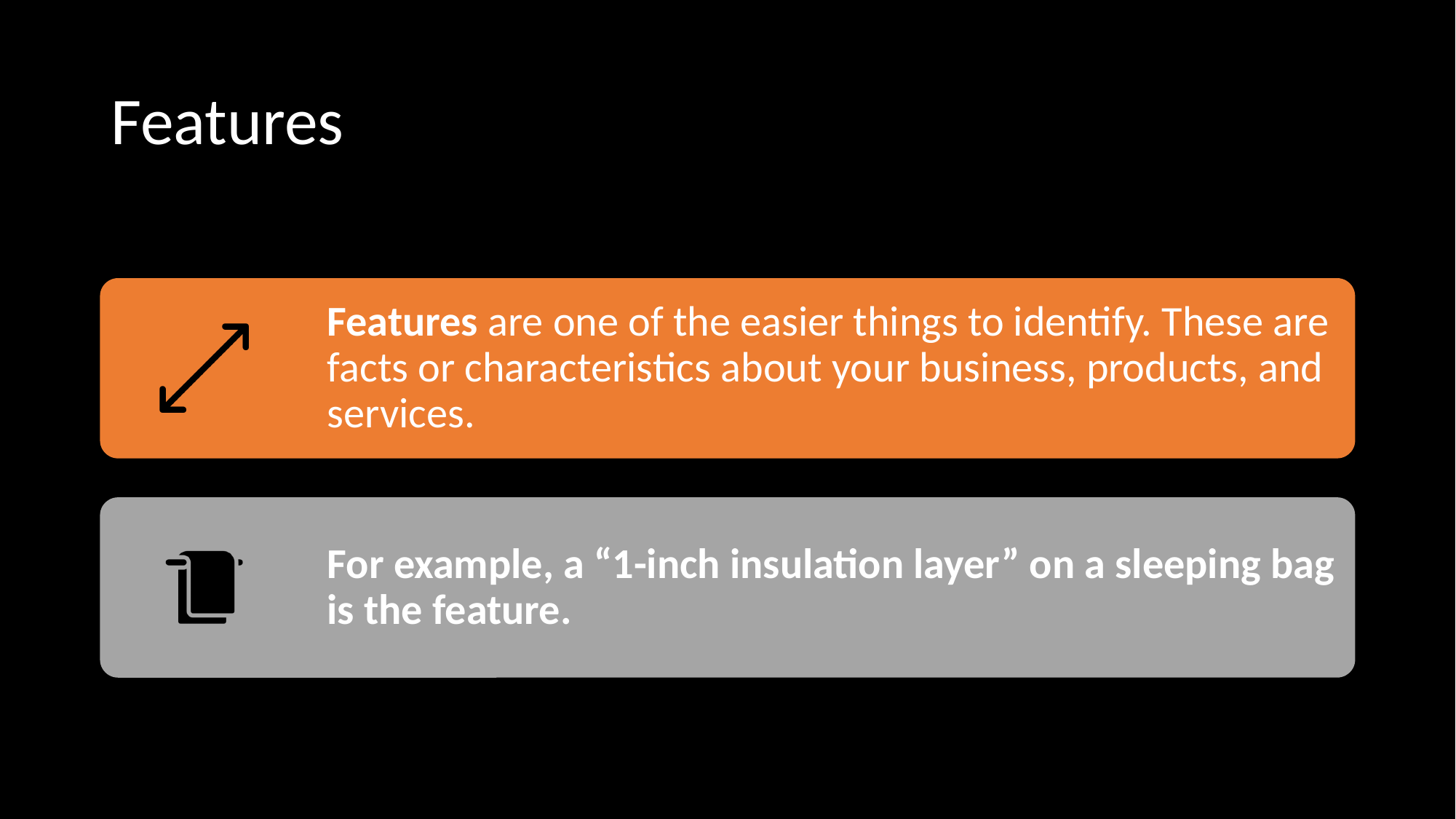

# Features
Features are one of the easier things to identify. These are facts or characteristics about your business, products, and services.
For example, a “1-inch insulation layer” on a sleeping bag is the feature.